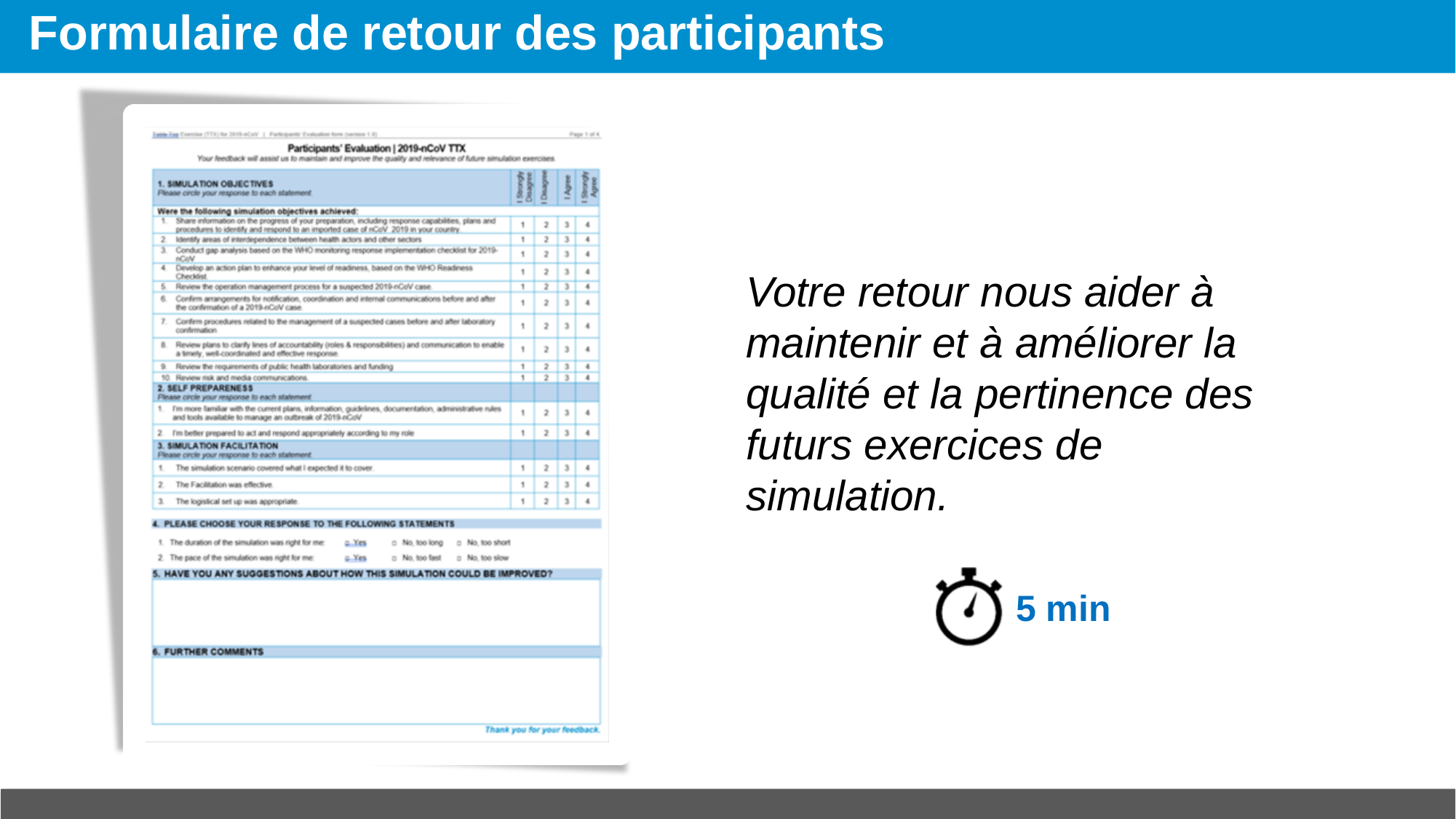

# Formulaire de retour des participants

Votre retour nous aider à maintenir et à améliorer la qualité et la pertinence des futurs exercices de simulation.
5 min